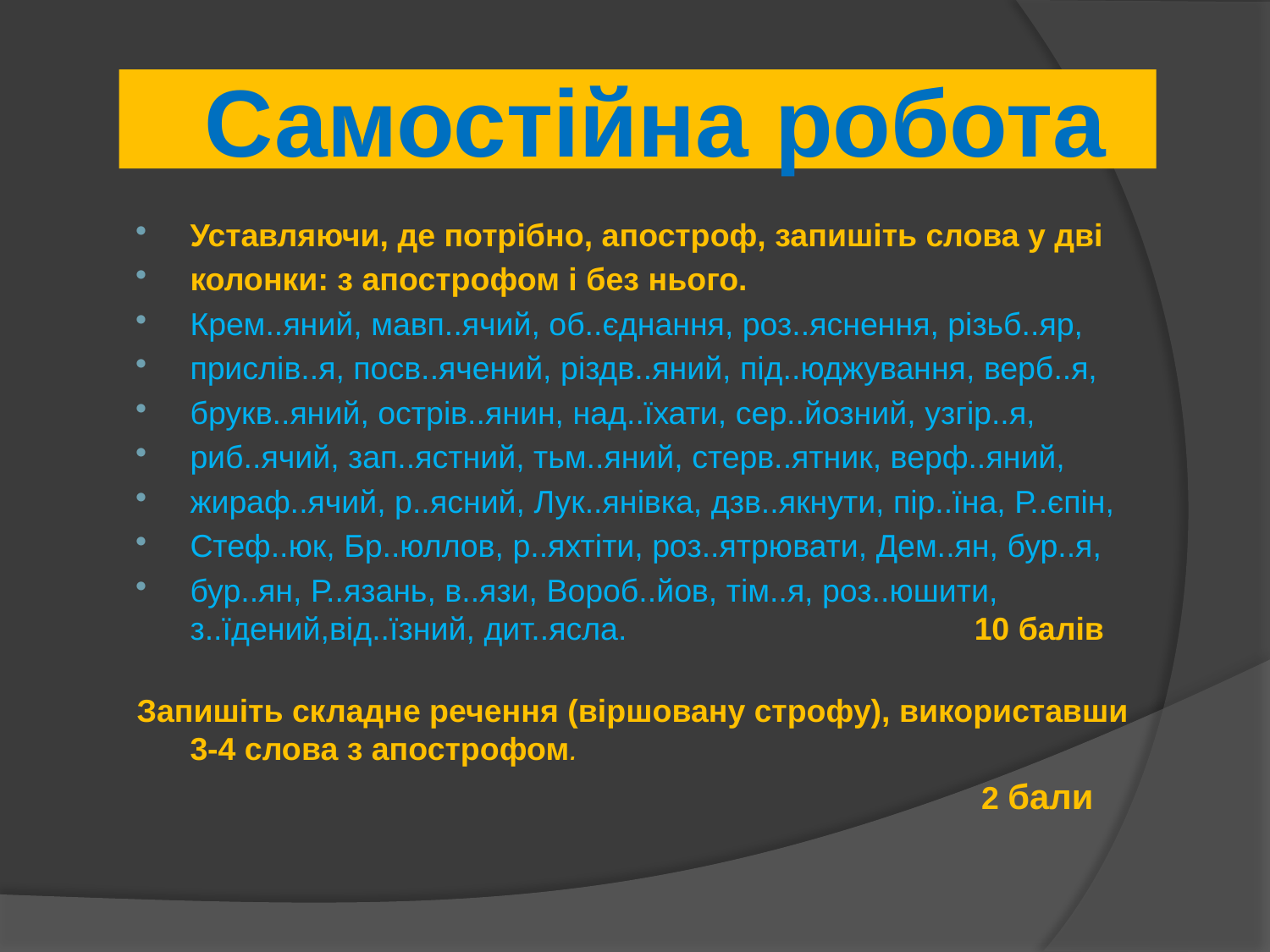

# Самостійна робота
Уставляючи, де потрібно, апостроф, запишіть слова у дві
колонки: з апострофом і без нього.
Крем..яний, мавп..ячий, об..єднання, роз..яснення, різьб..яр,
прислів..я, посв..ячений, різдв..яний, під..юджування, верб..я,
брукв..яний, острів..янин, над..їхати, сер..йозний, узгір..я,
риб..ячий, зап..ястний, тьм..яний, стерв..ятник, верф..яний,
жираф..ячий, р..ясний, Лук..янівка, дзв..якнути, пір..їна, Р..єпін,
Стеф..юк, Бр..юллов, р..яхтіти, роз..ятрювати, Дем..ян, бур..я,
бур..ян, Р..язань, в..язи, Вороб..йов, тім..я, роз..юшити, з..їдений,від..їзний, дит..ясла.                                       10 балів
Запишіть складне речення (віршовану строфу), використавши 3-4 слова з апострофом.
                                                                                               2 бали